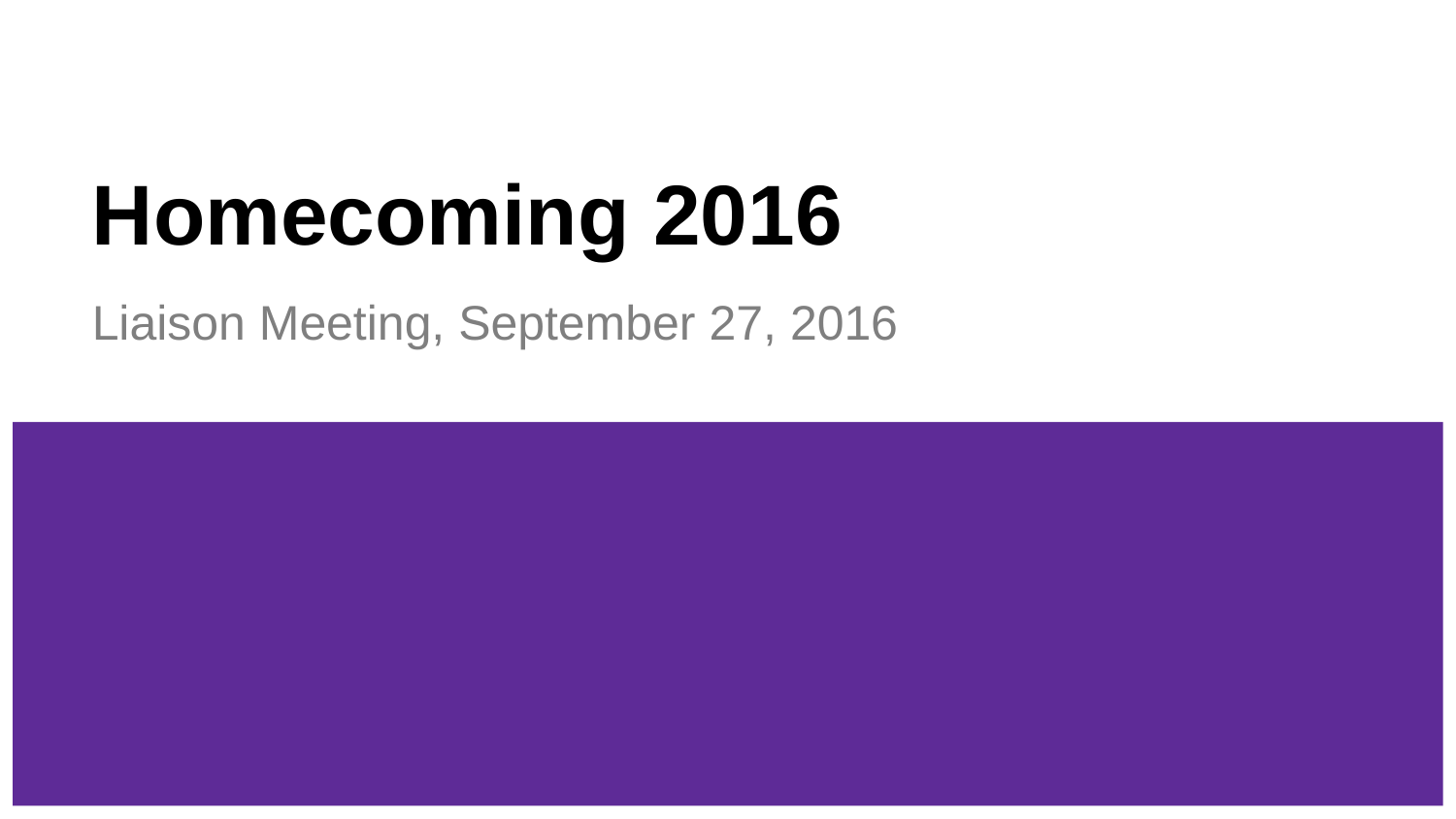

# Homecoming 2016
Liaison Meeting, September 27, 2016